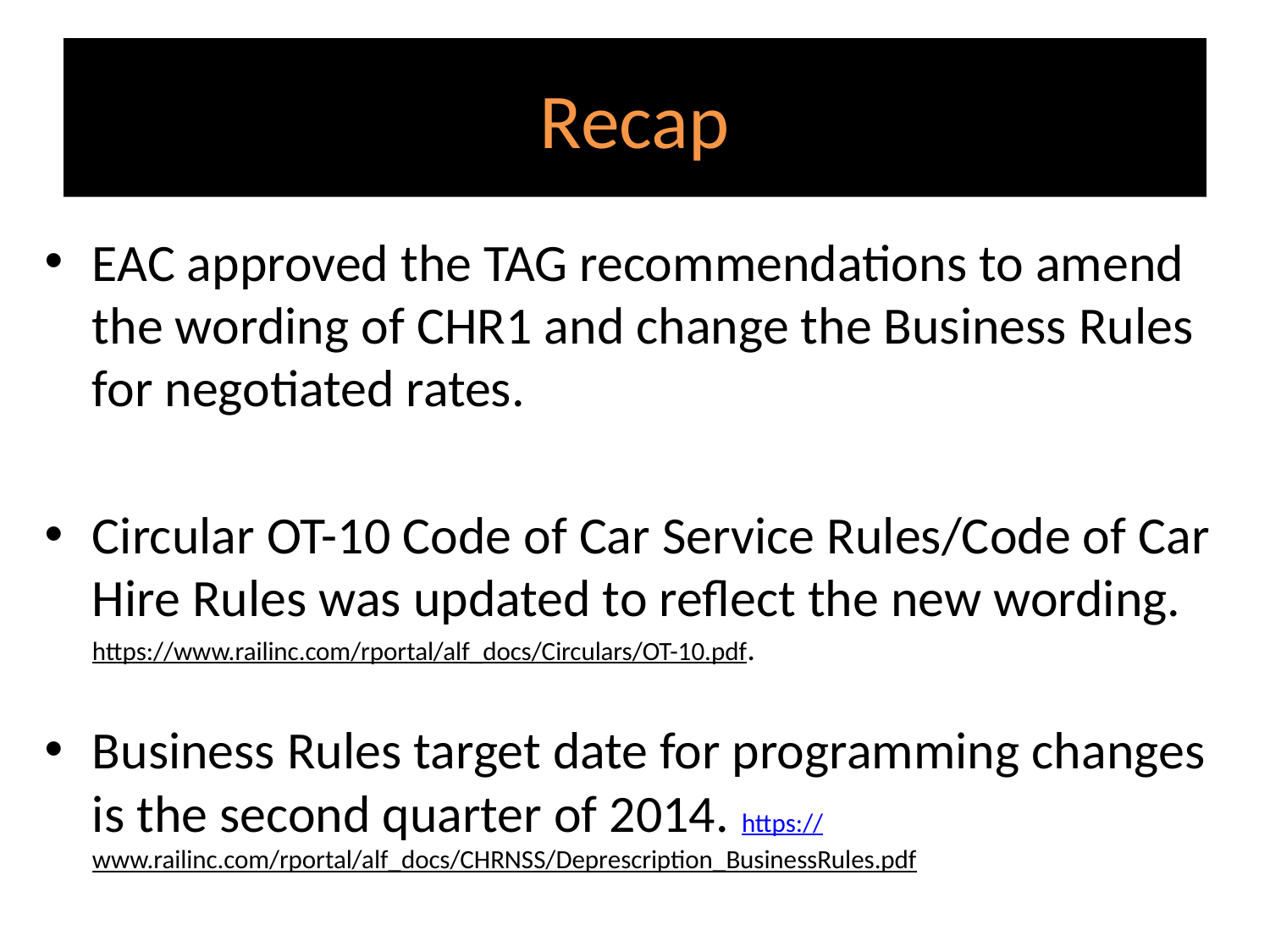

# Recap
EAC approved the TAG recommendations to amend the wording of CHR1 and change the Business Rules for negotiated rates.

Circular OT-10 Code of Car Service Rules/Code of Car Hire Rules was updated to reflect the new wording. https://www.railinc.com/rportal/alf_docs/Circulars/OT-10.pdf.
Business Rules target date for programming changes is the second quarter of 2014. https://www.railinc.com/rportal/alf_docs/CHRNSS/Deprescription_BusinessRules.pdf